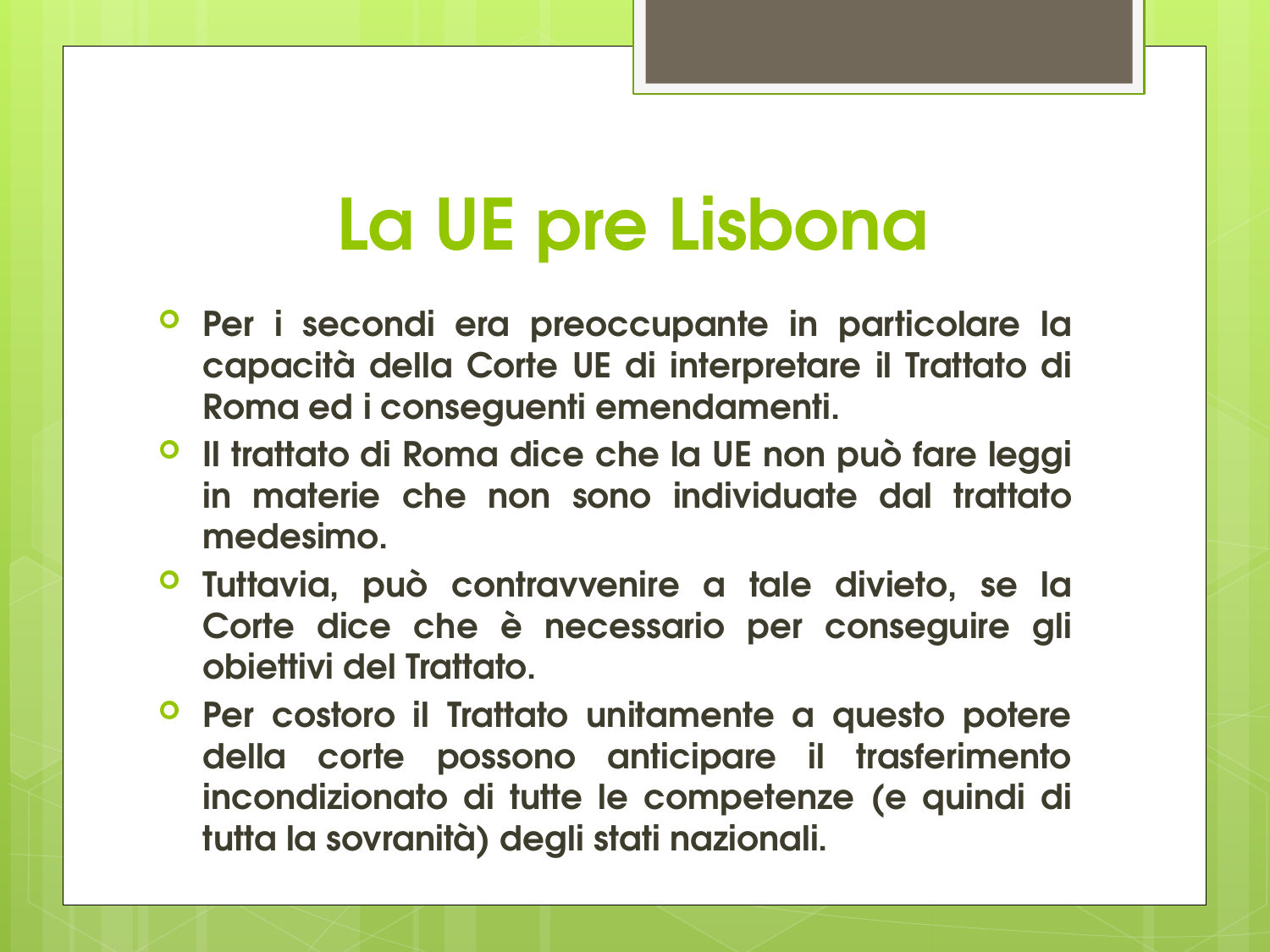

# La UE pre Lisbona
Per i secondi era preoccupante in particolare la capacità della Corte UE di interpretare il Trattato di Roma ed i conseguenti emendamenti.
Il trattato di Roma dice che la UE non può fare leggi in materie che non sono individuate dal trattato medesimo.
Tuttavia, può contravvenire a tale divieto, se la Corte dice che è necessario per conseguire gli obiettivi del Trattato.
Per costoro il Trattato unitamente a questo potere della corte possono anticipare il trasferimento incondizionato di tutte le competenze (e quindi di tutta la sovranità) degli stati nazionali.